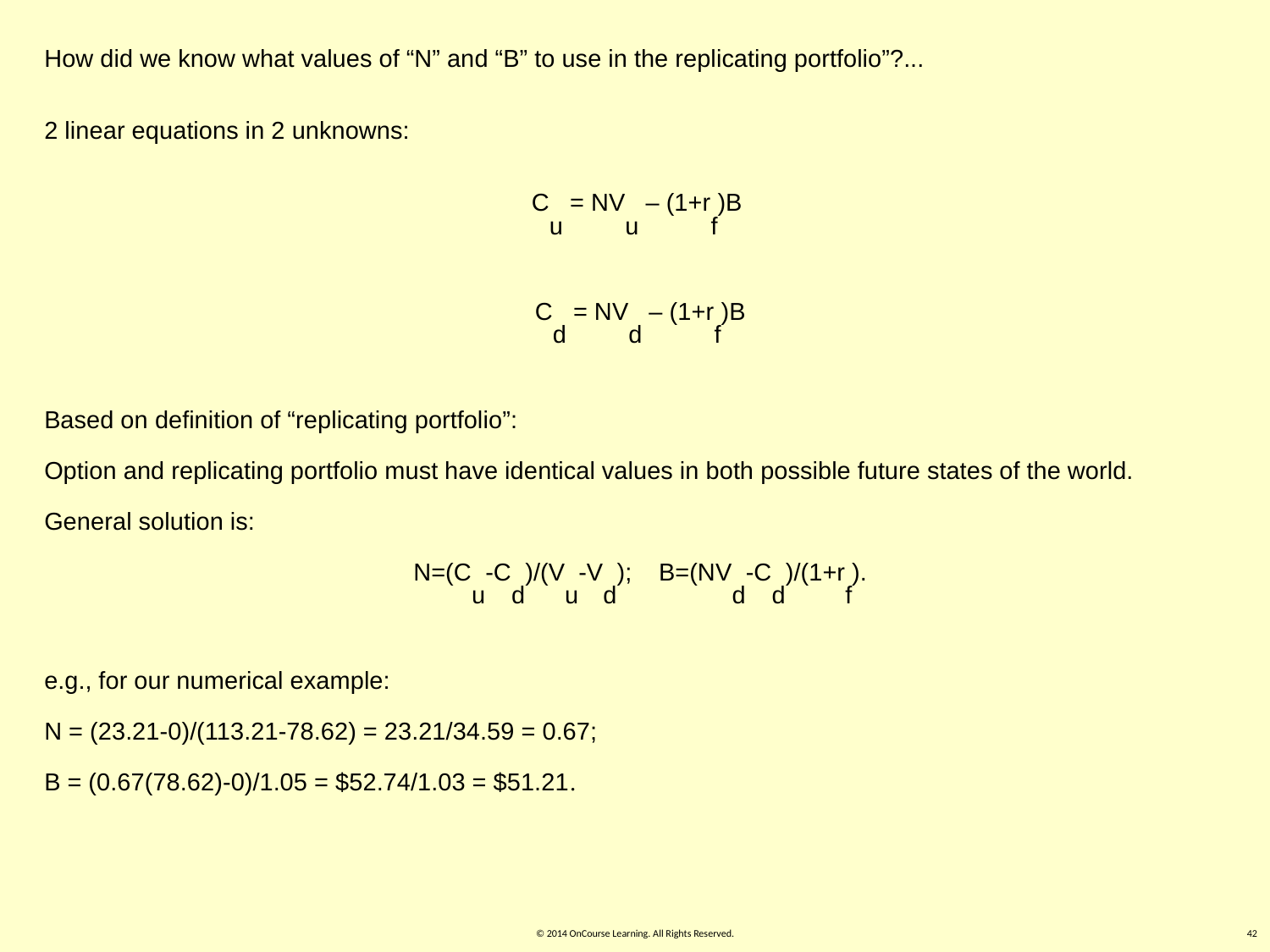

How did we know what values of “N” and “B” to use in the replicating portfolio”?...
2 linear equations in 2 unknowns:
Cu = NVu – (1+rf)B

Cd = NVd – (1+rf)B

Based on definition of “replicating portfolio”:
Option and replicating portfolio must have identical values in both possible future states of the world.
General solution is:
N=(Cu-Cd)/(Vu-Vd);    B=(NVd-Cd)/(1+rf).

e.g., for our numerical example:
N = (23.21-0)/(113.21-78.62) = 23.21/34.59 = 0.67;
B = (0.67(78.62)-0)/1.05 = $52.74/1.03 = $51.21.
© 2014 OnCourse Learning. All Rights Reserved.
42